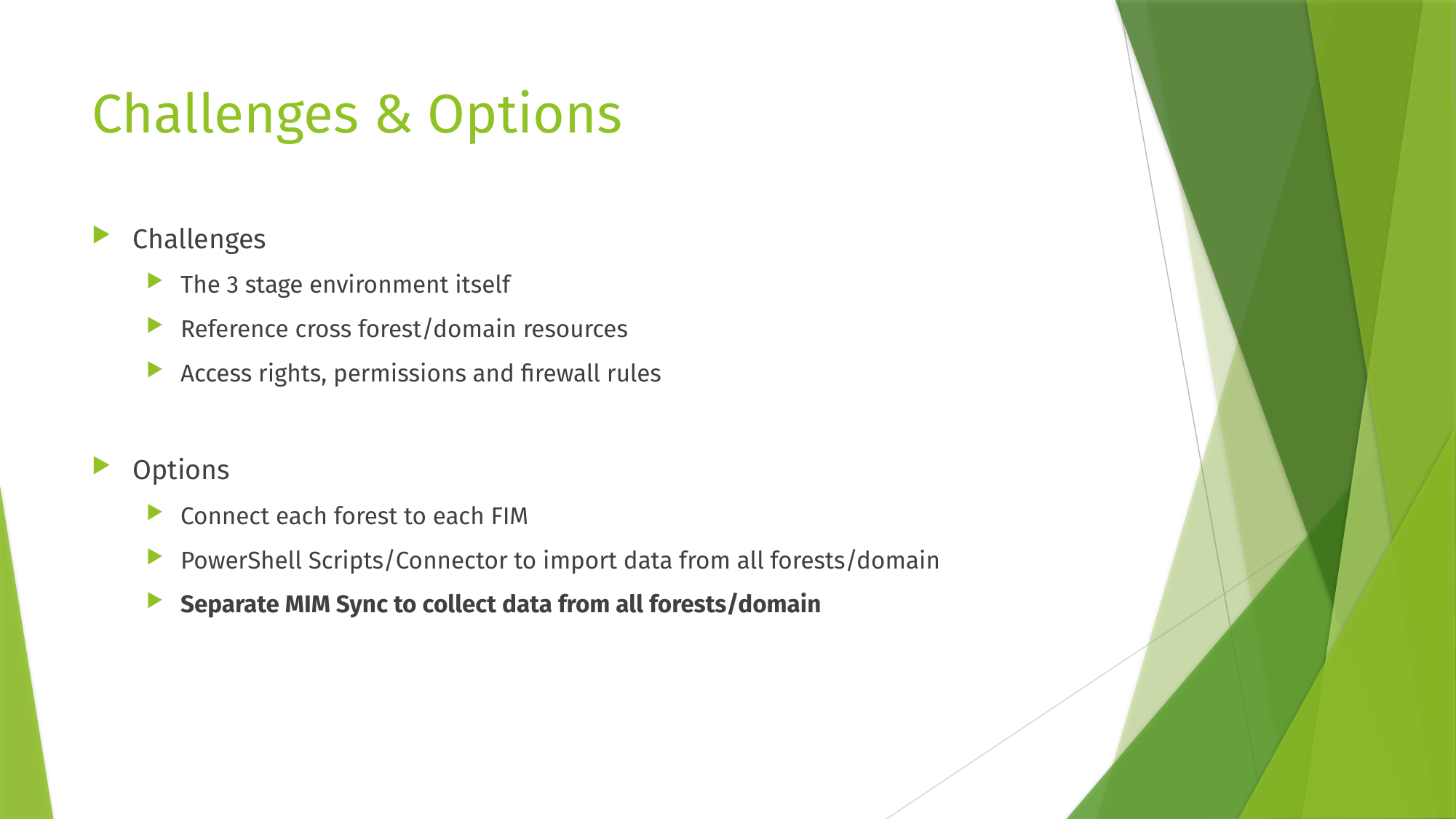

# Challenges & Options
Challenges
The 3 stage environment itself
Reference cross forest/domain resources
Access rights, permissions and firewall rules

Options
Connect each forest to each FIM
PowerShell Scripts/Connector to import data from all forests/domain
Separate MIM Sync to collect data from all forests/domain